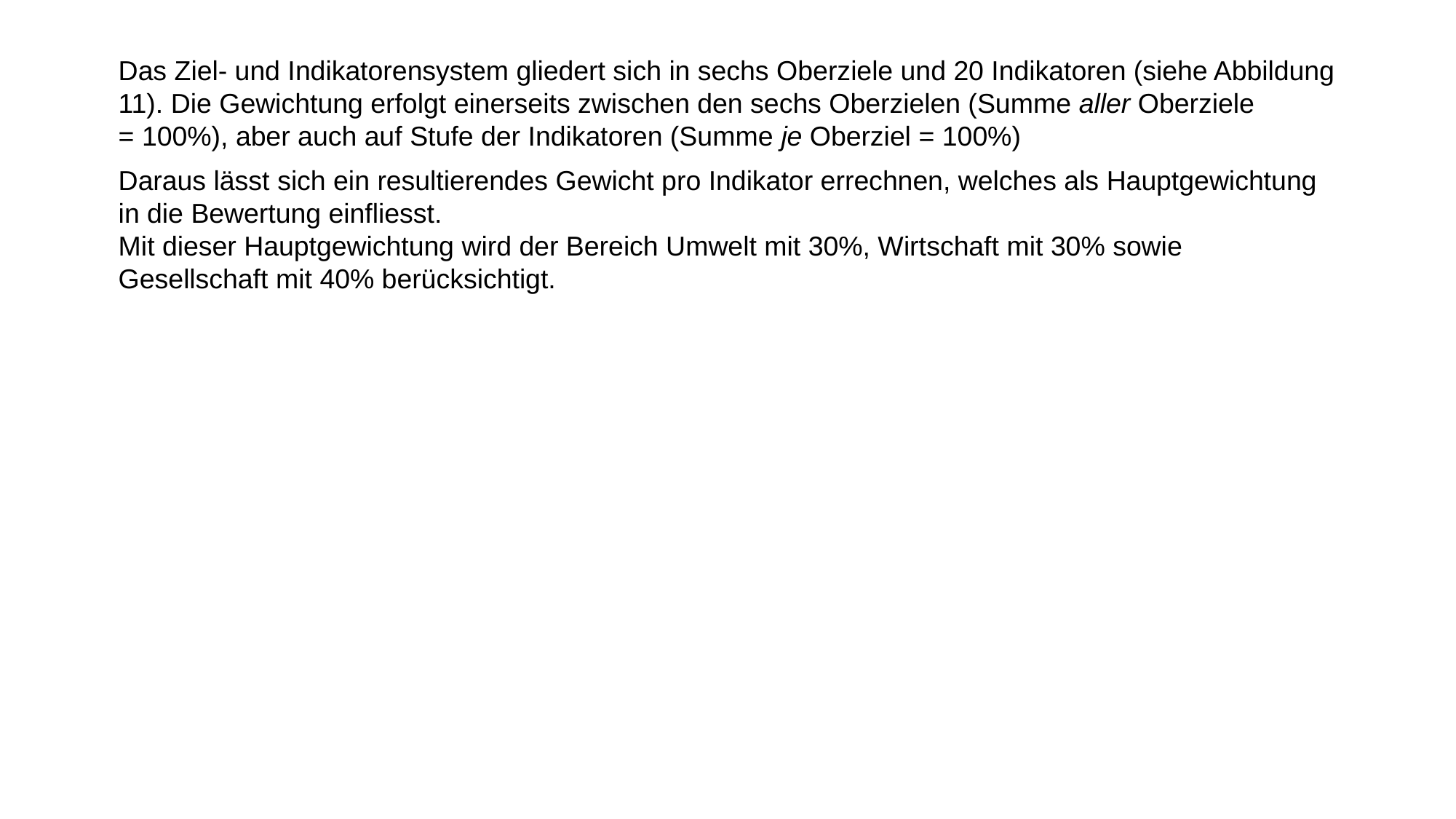

Das Ziel- und Indikatorensystem gliedert sich in sechs Oberziele und 20 Indikatoren (siehe Abbildung
11). Die Gewichtung erfolgt einerseits zwischen den sechs Oberzielen (Summe aller Oberziele
= 100%), aber auch auf Stufe der Indikatoren (Summe je Oberziel = 100%)
Daraus lässt sich ein resultierendes Gewicht pro Indikator errechnen, welches als Hauptgewichtung in die Bewertung einfliesst.
Mit dieser Hauptgewichtung wird der Bereich Umwelt mit 30%, Wirtschaft mit 30% sowie Gesellschaft mit 40% berücksichtigt.